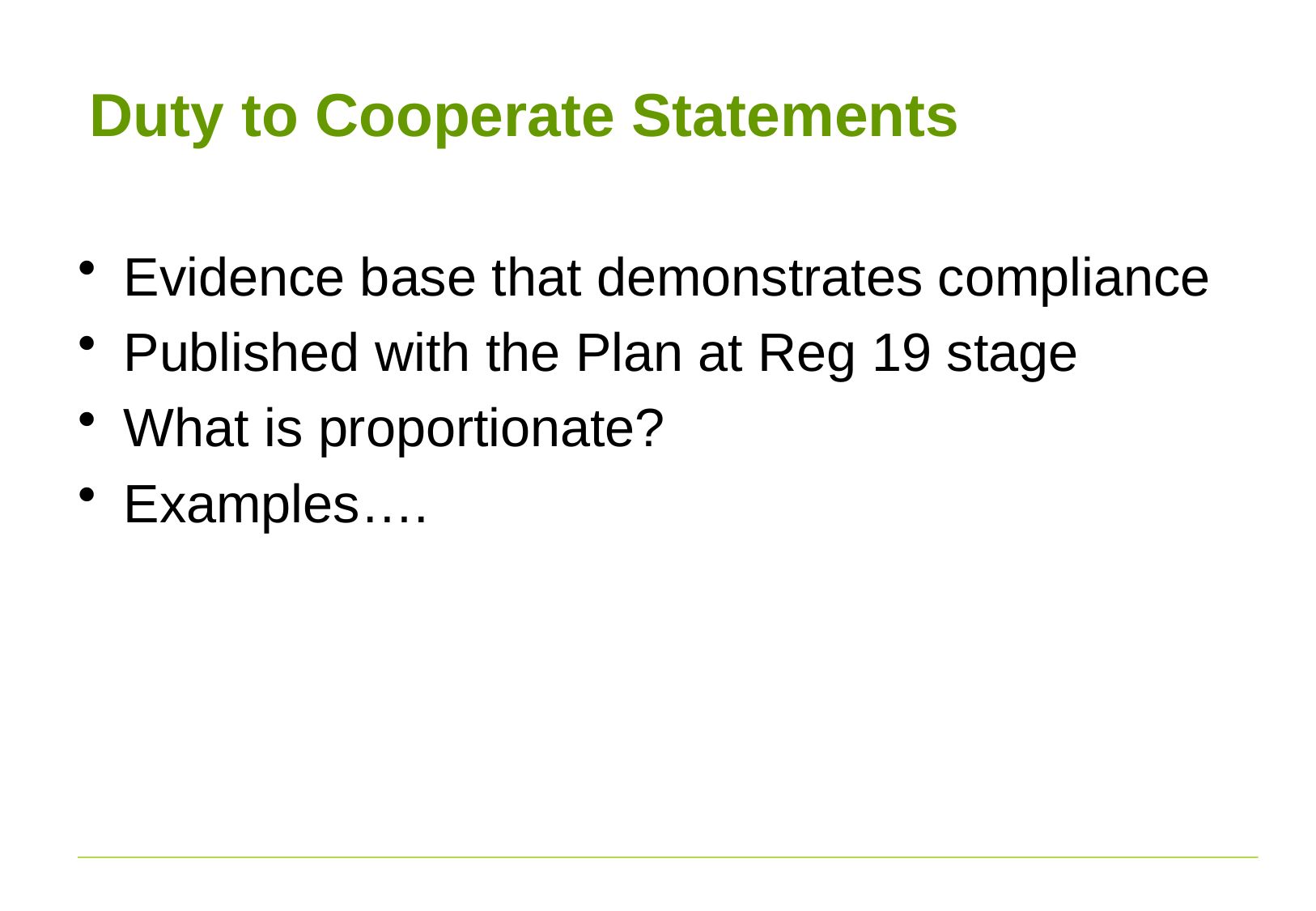

# Duty to Cooperate Statements
Evidence base that demonstrates compliance
Published with the Plan at Reg 19 stage
What is proportionate?
Examples….